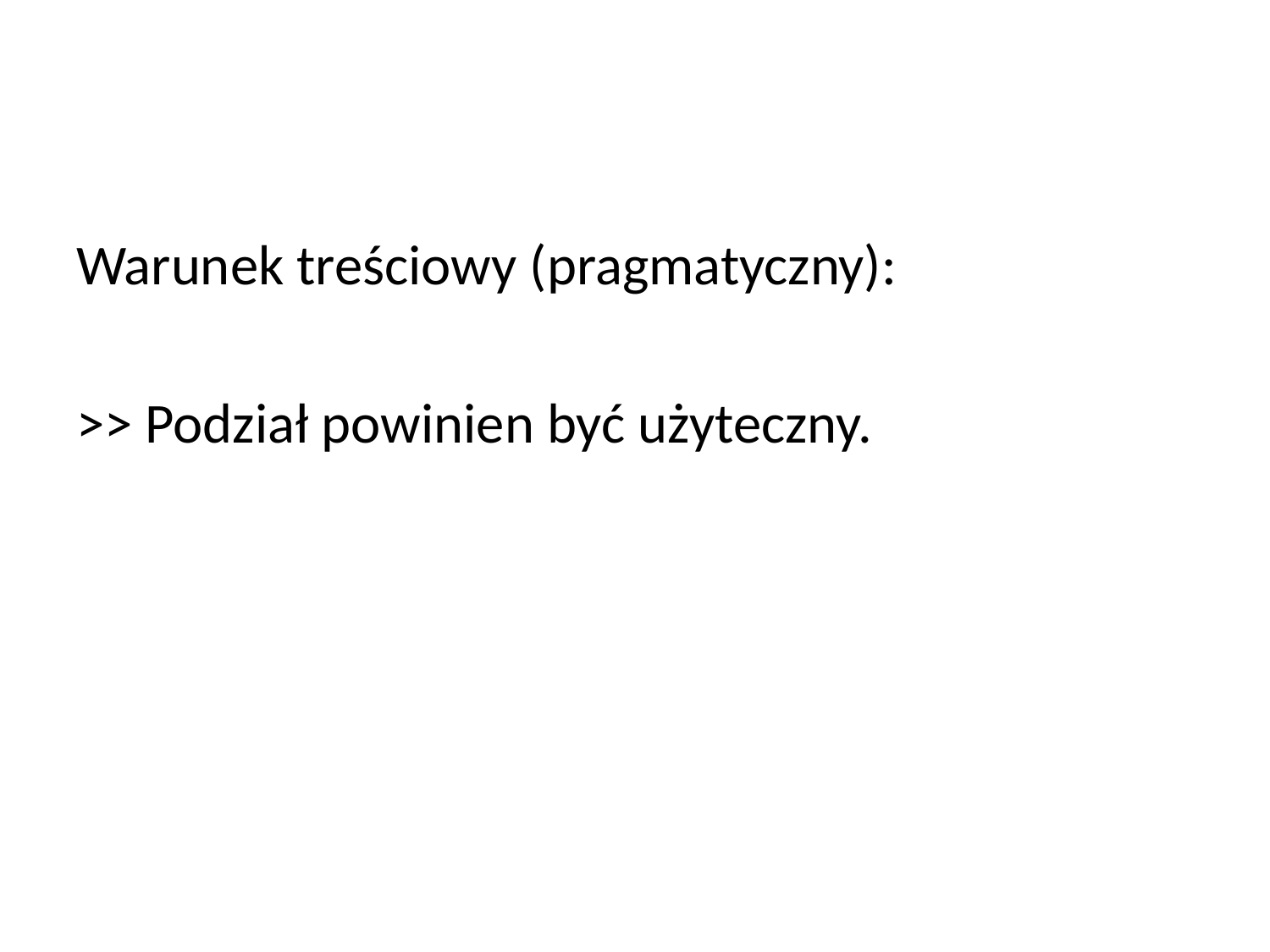

Warunek treściowy (pragmatyczny):

>> Podział powinien być użyteczny.